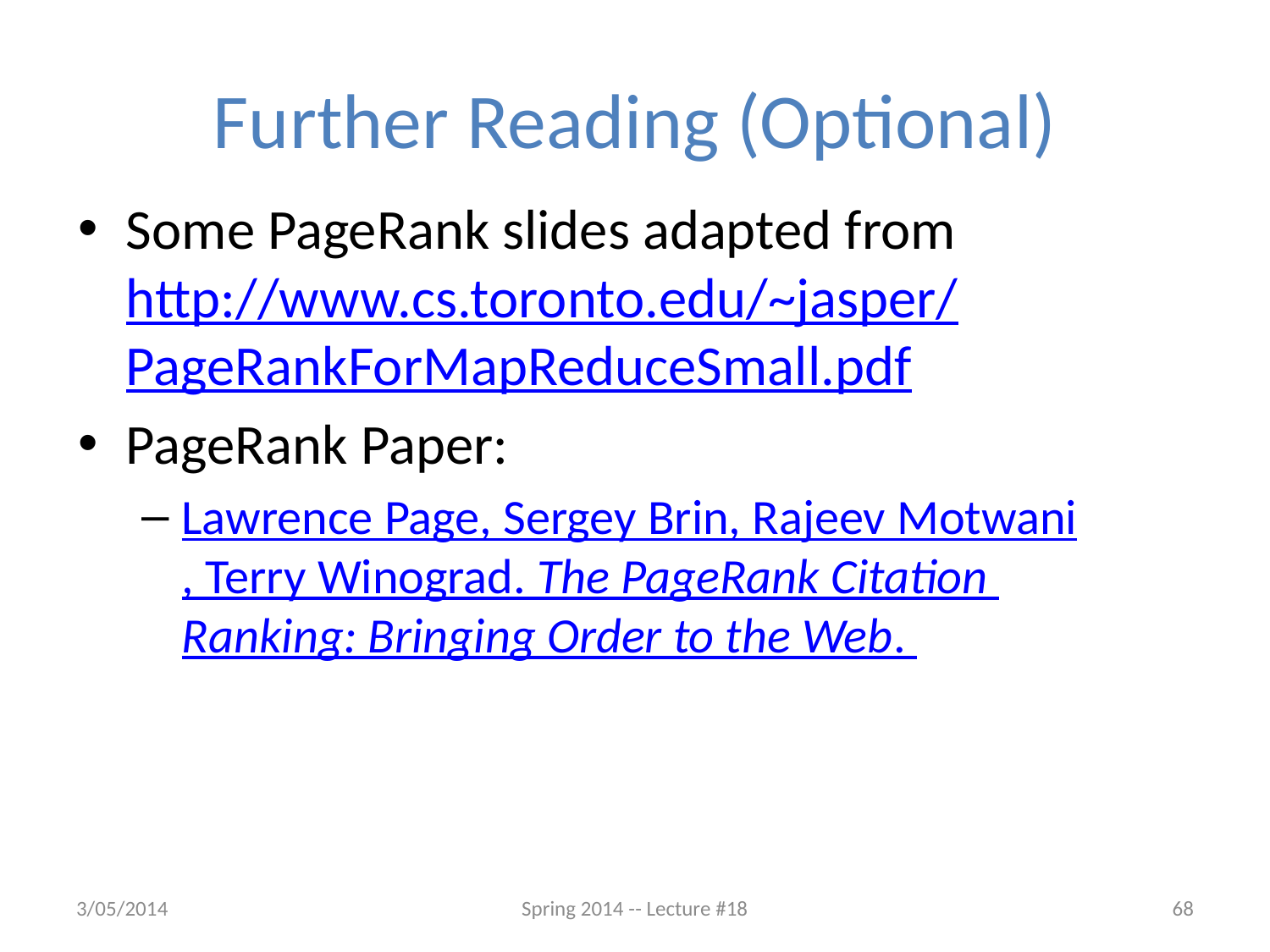

# Further Reading (Optional)
Some PageRank slides adapted from http://www.cs.toronto.edu/~jasper/PageRankForMapReduceSmall.pdf
PageRank Paper:
Lawrence Page, Sergey Brin, Rajeev Motwani, Terry Winograd. The PageRank Citation Ranking: Bringing Order to the Web.
3/05/2014
Spring 2014 -- Lecture #18
68